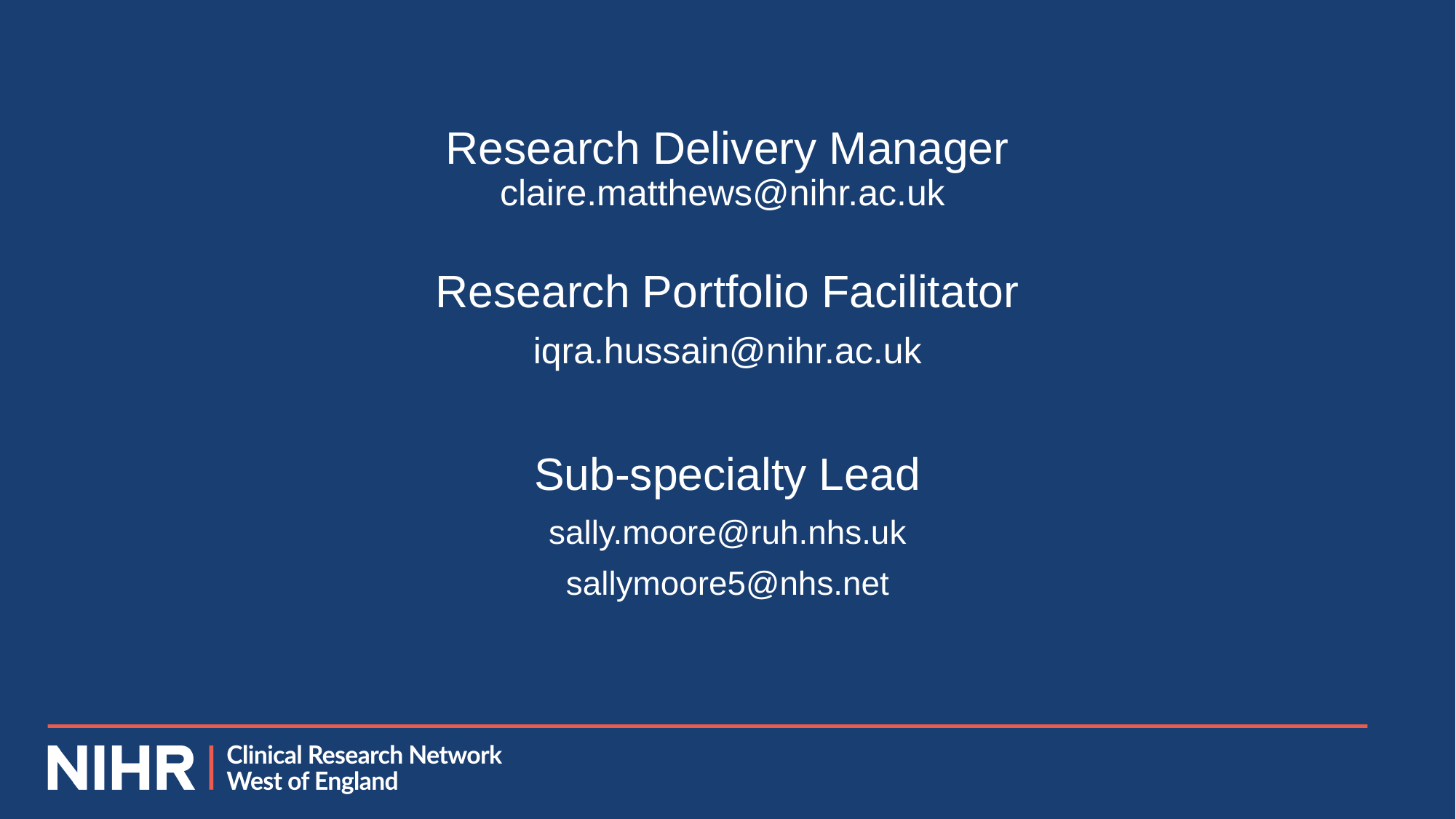

Research Delivery Manager
claire.matthews@nihr.ac.uk

Research Portfolio Facilitator
iqra.hussain@nihr.ac.uk

Sub-specialty Lead
sally.moore@ruh.nhs.uk
sallymoore5@nhs.net